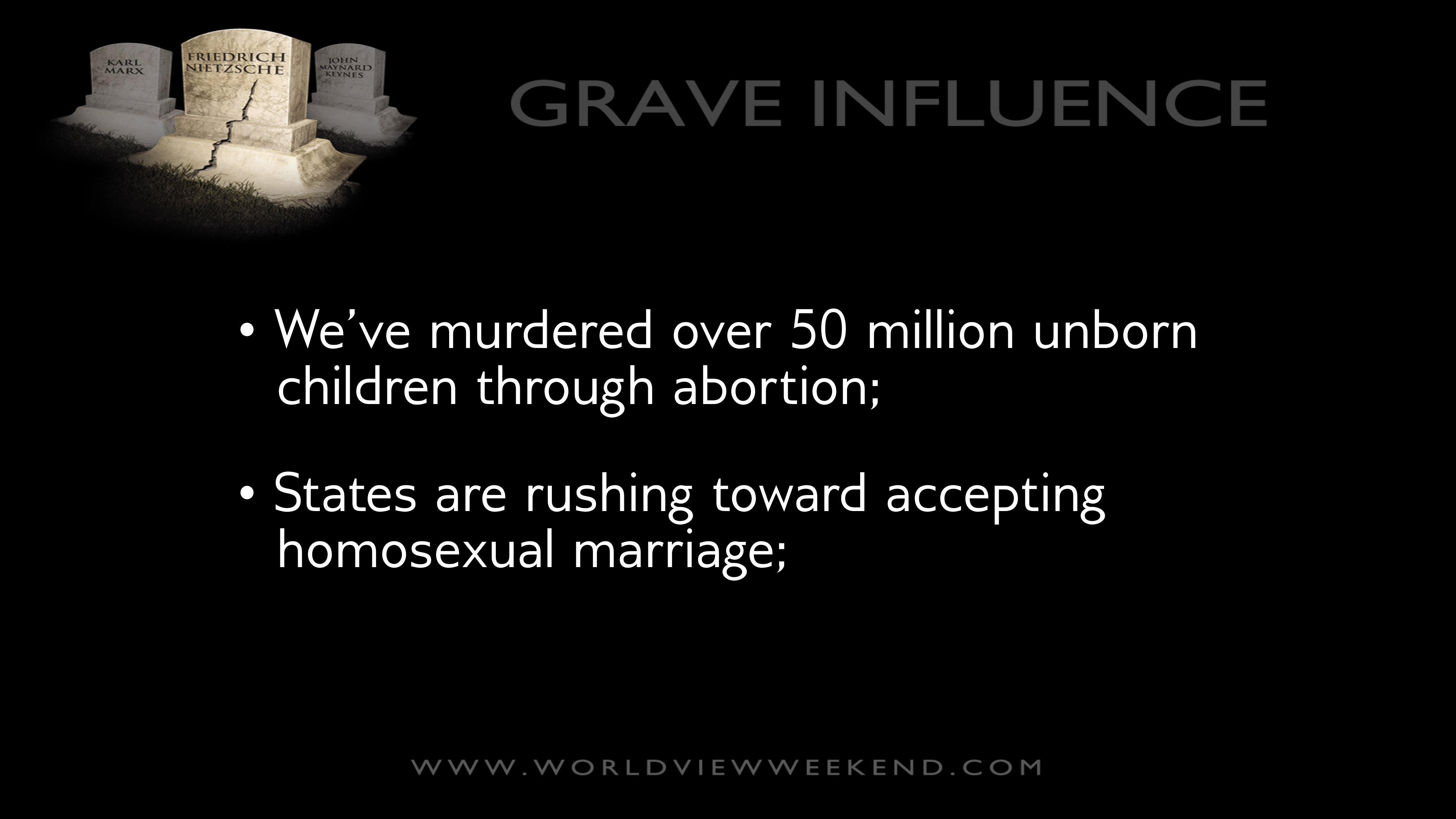

• We’ve murdered over 50 million unborn children through abortion;
• States are rushing toward accepting homosexual marriage;